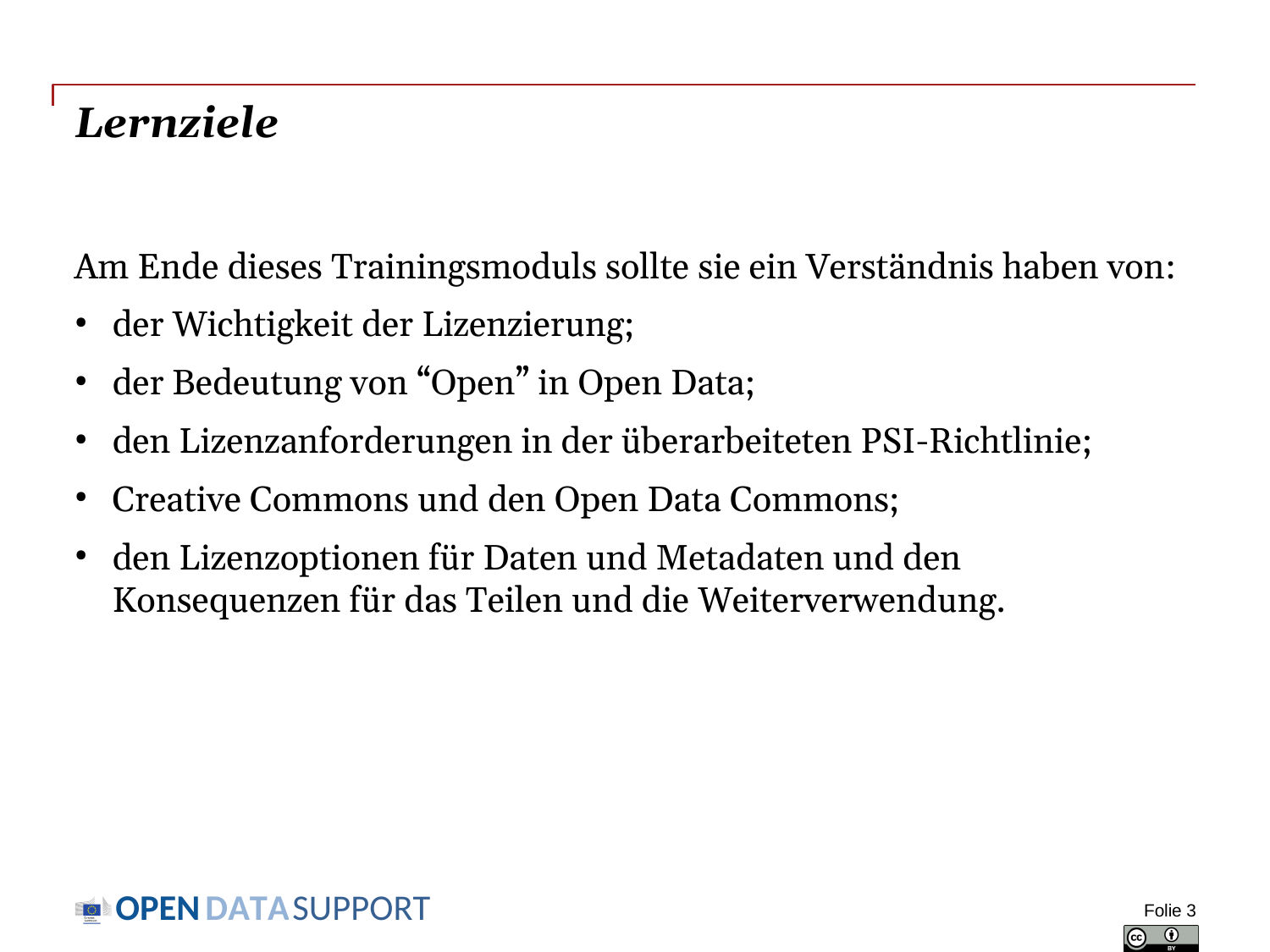

# Lernziele
Am Ende dieses Trainingsmoduls sollte sie ein Verständnis haben von:
der Wichtigkeit der Lizenzierung;
der Bedeutung von “Open” in Open Data;
den Lizenzanforderungen in der überarbeiteten PSI-Richtlinie;
Creative Commons und den Open Data Commons;
den Lizenzoptionen für Daten und Metadaten und den Konsequenzen für das Teilen und die Weiterverwendung.
Folie 3